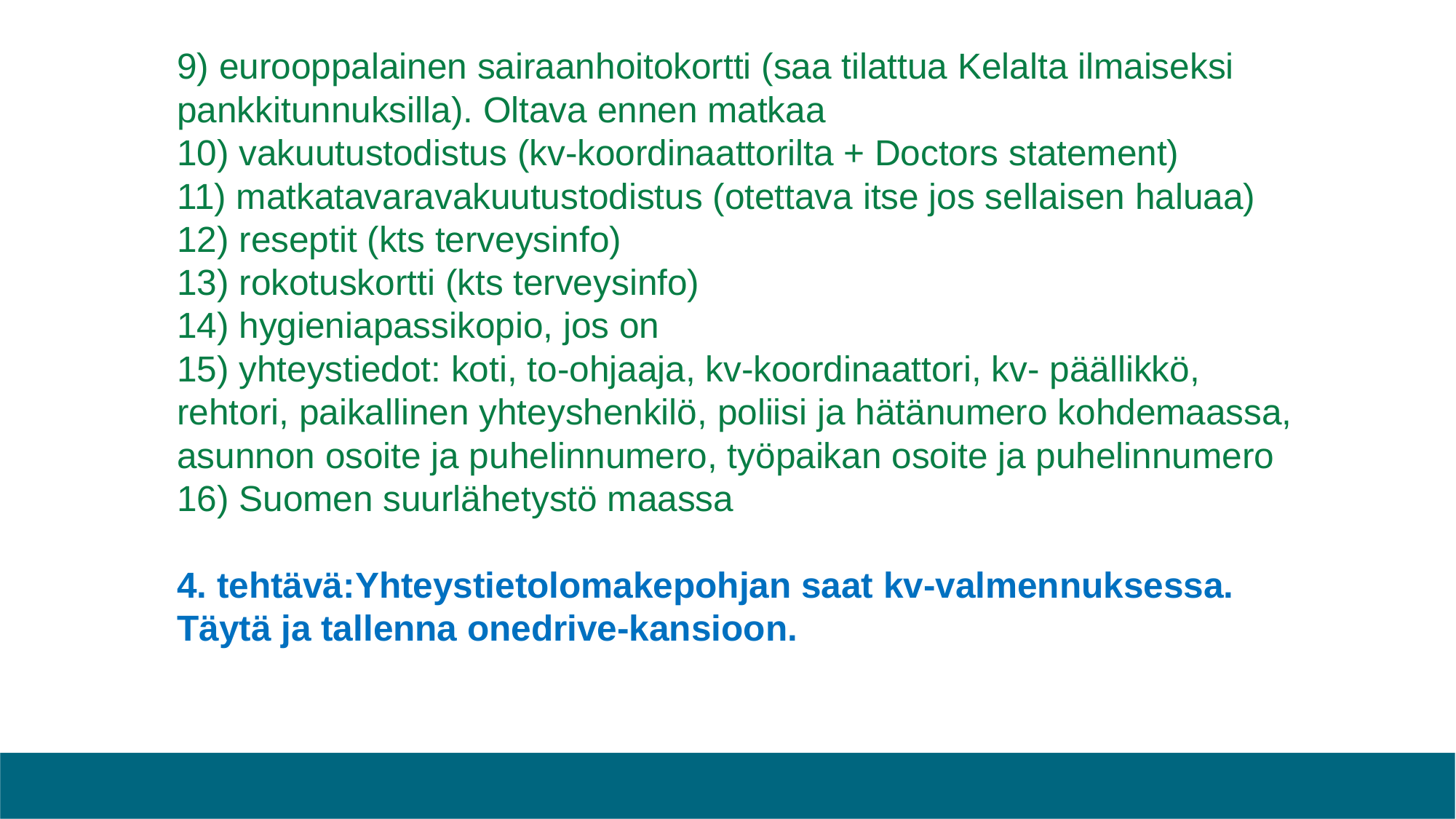

# 9) eurooppalainen sairaanhoitokortti (saa tilattua Kelalta ilmaiseksi pankkitunnuksilla). Oltava ennen matkaa 10) vakuutustodistus (kv-koordinaattorilta + Doctors statement) 11) matkatavaravakuutustodistus (otettava itse jos sellaisen haluaa) 12) reseptit (kts terveysinfo) 13) rokotuskortti (kts terveysinfo) 14) hygieniapassikopio, jos on 15) yhteystiedot: koti, to-ohjaaja, kv-koordinaattori, kv- päällikkö, rehtori, paikallinen yhteyshenkilö, poliisi ja hätänumero kohdemaassa, asunnon osoite ja puhelinnumero, työpaikan osoite ja puhelinnumero 16) Suomen suurlähetystö maassa 4. tehtävä:Yhteystietolomakepohjan saat kv-valmennuksessa. Täytä ja tallenna onedrive-kansioon.